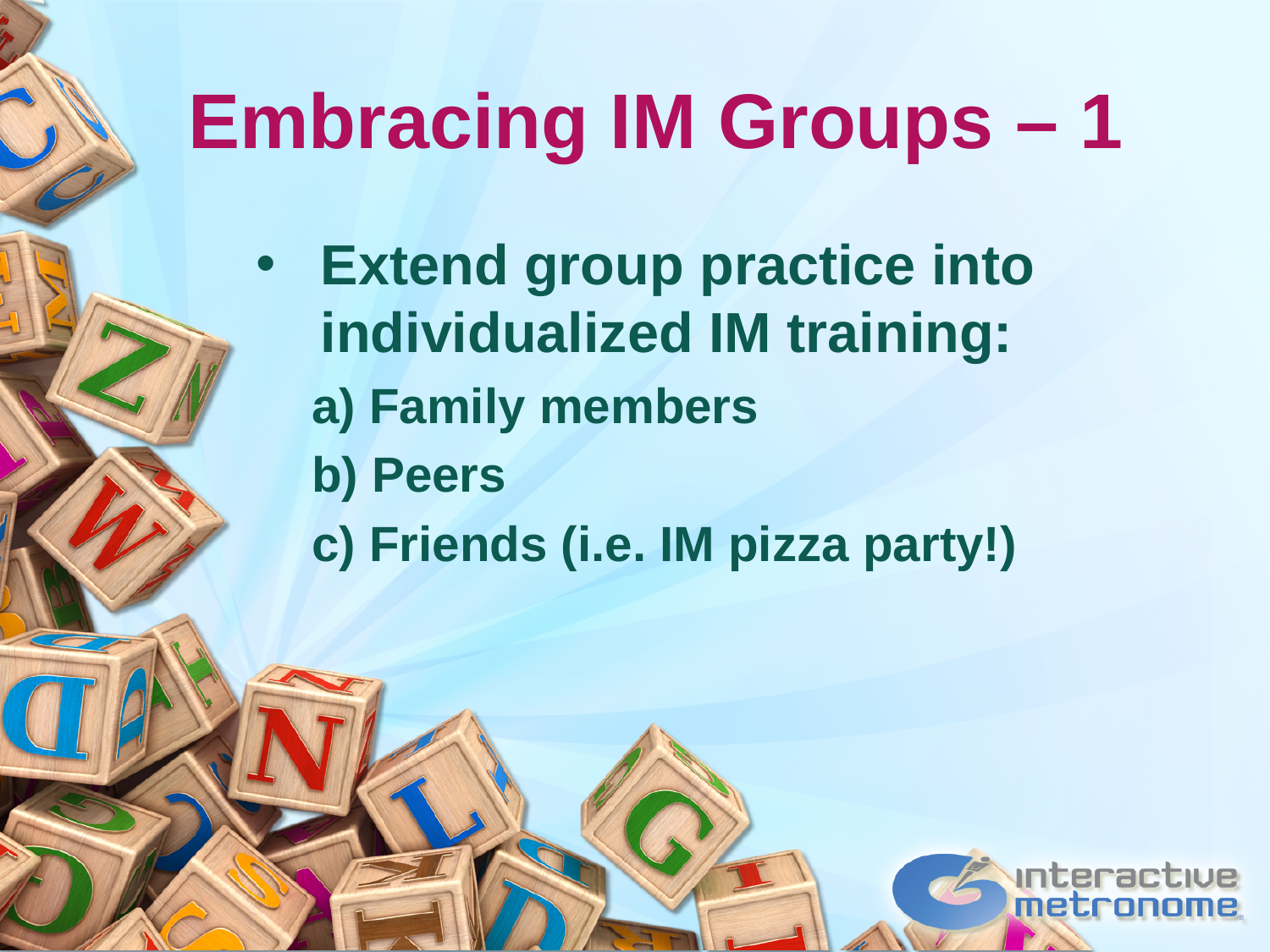

# Embracing IM Groups – 1
Extend group practice into individualized IM training:
a) Family members
b) Peers
c) Friends (i.e. IM pizza party!)